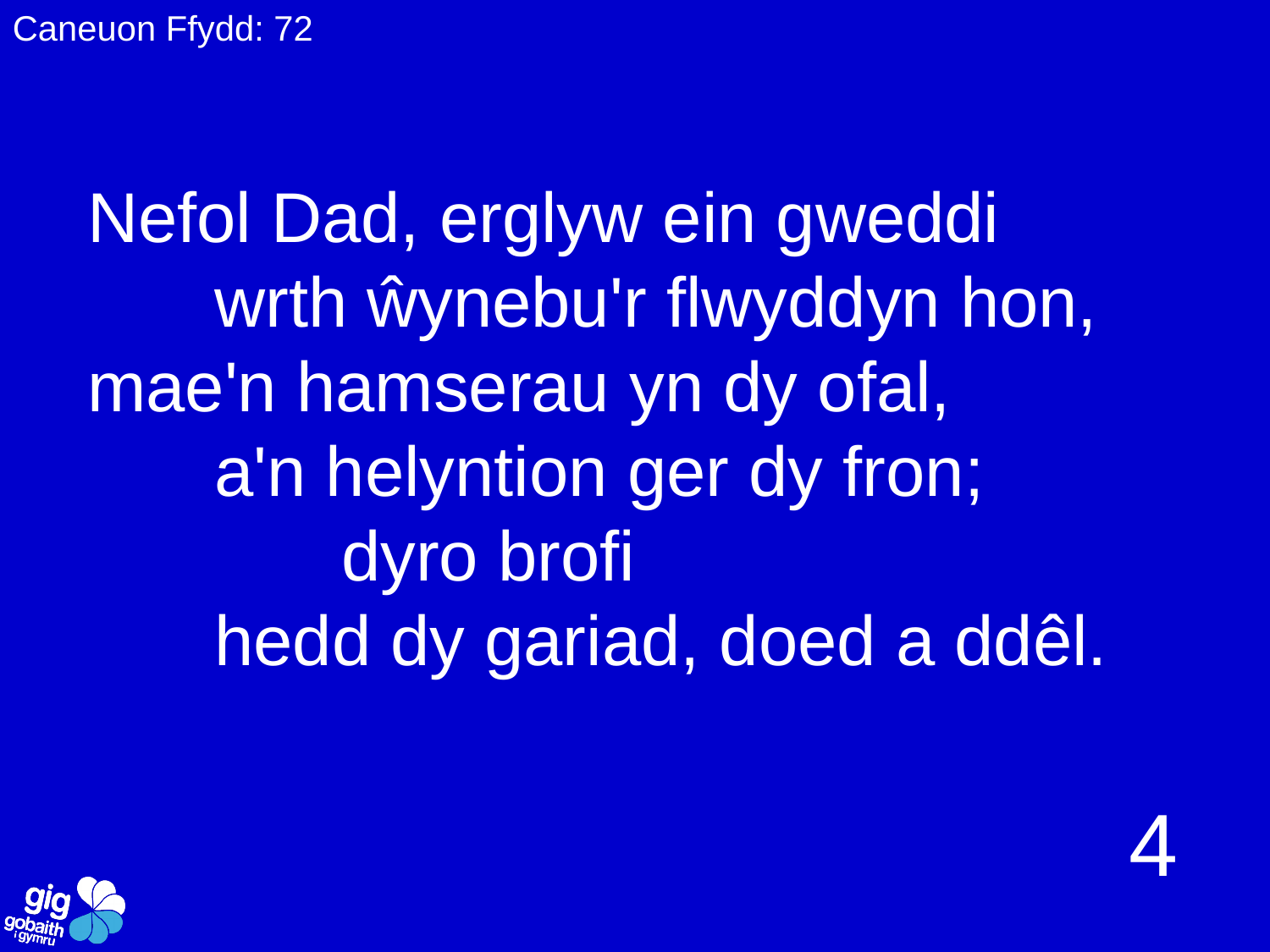

Caneuon Ffydd: 72

Nefol Dad, erglyw ein gweddi
	wrth ŵynebu'r flwyddyn hon,
mae'n hamserau yn dy ofal,
	a'n helyntion ger dy fron;
 		dyro brofi
	hedd dy gariad, doed a ddêl.
4